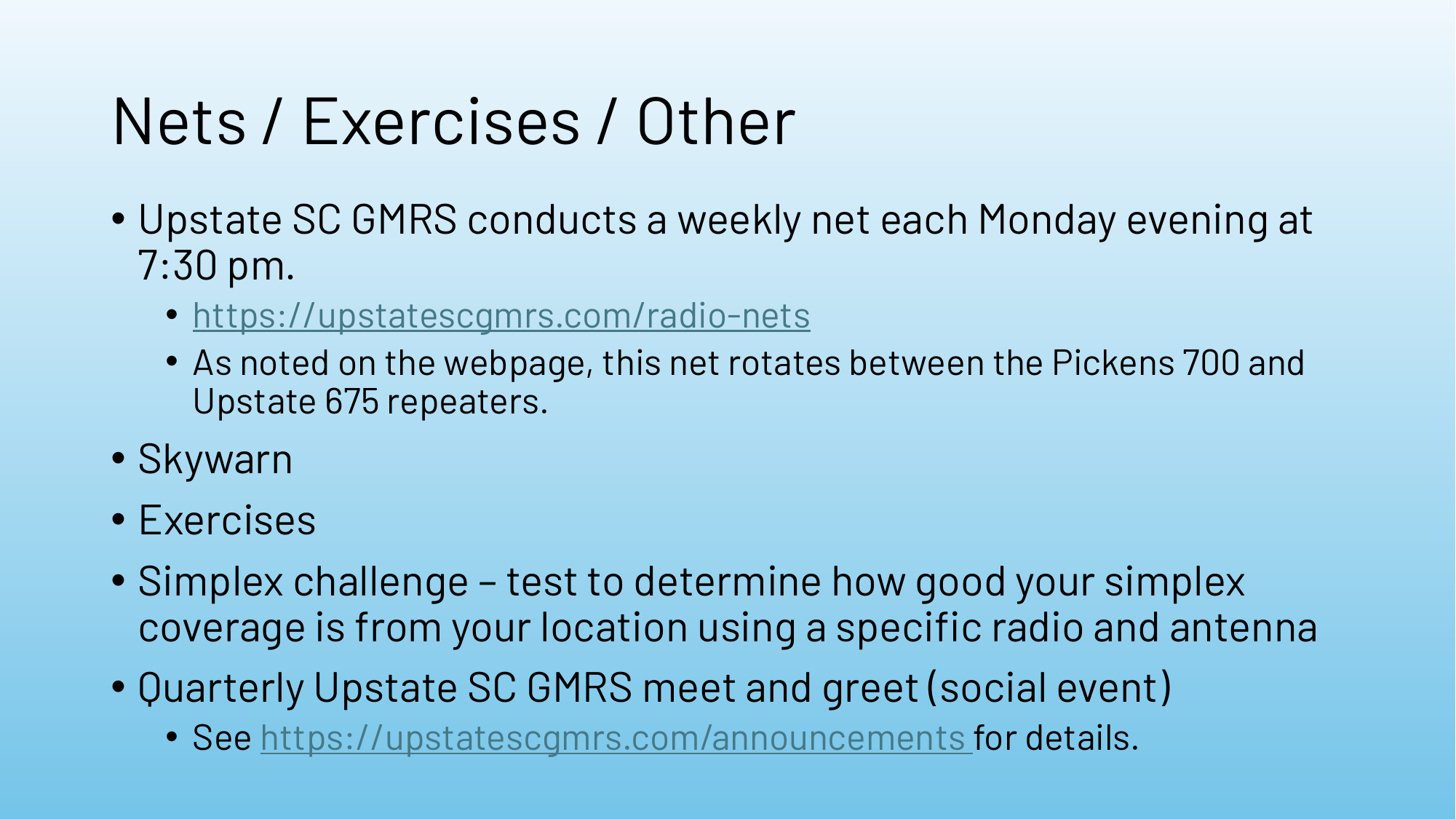

# Nets / Exercises / Other
Upstate SC GMRS conducts a weekly net each Monday evening at 7:30 pm.
https://upstatescgmrs.com/radio-nets
As noted on the webpage, this net rotates between the Pickens 700 and Upstate 675 repeaters.
Skywarn
Exercises
Simplex challenge – test to determine how good your simplex coverage is from your location using a specific radio and antenna
Quarterly Upstate SC GMRS meet and greet (social event)
See https://upstatescgmrs.com/announcements for details.